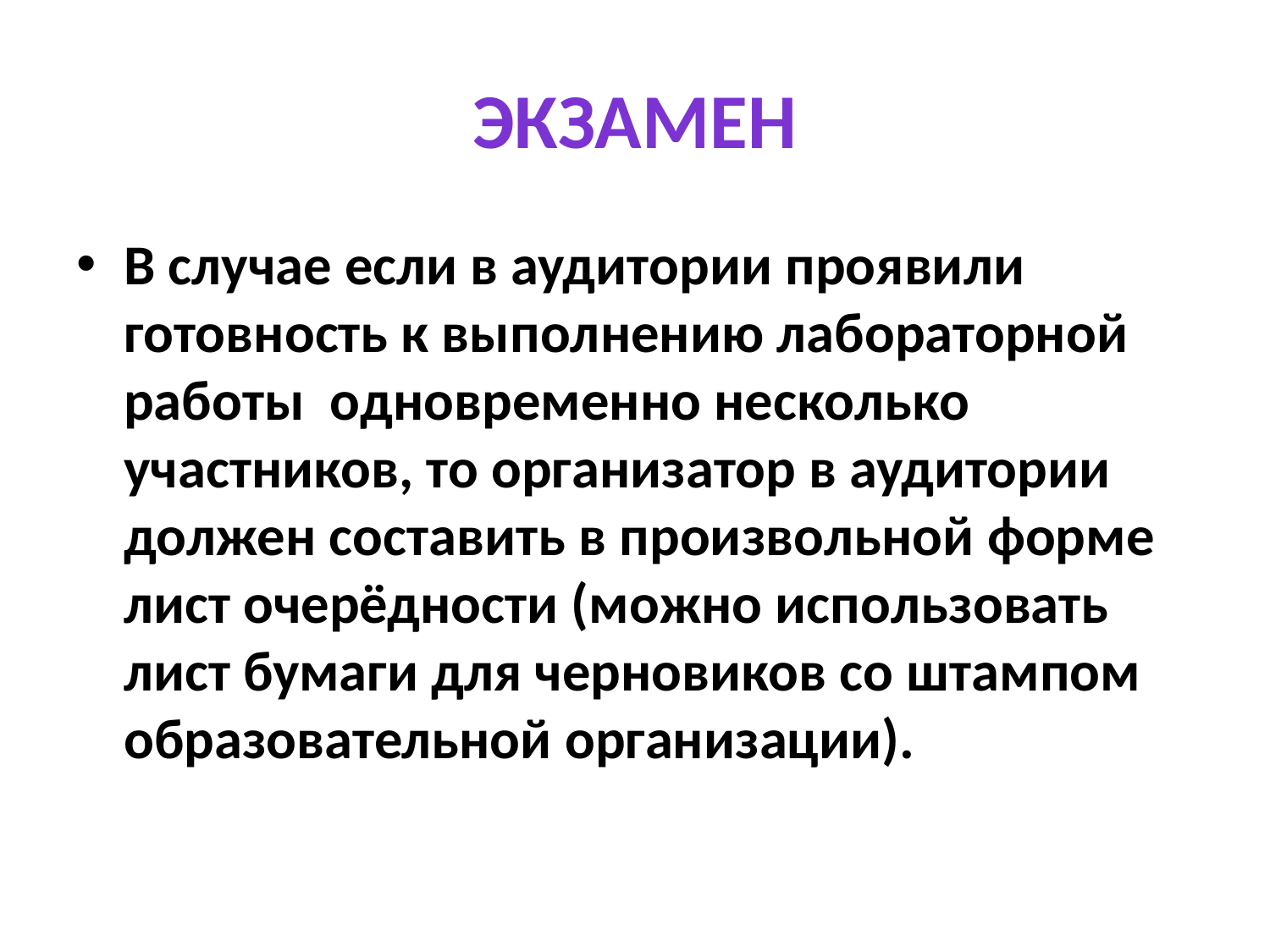

# Экзамен
В случае если в аудитории проявили готовность к выполнению лабораторной работы  одновременно несколько участников, то организатор в аудитории должен составить в произвольной форме лист очерёдности (можно использовать лист бумаги для черновиков со штампом образовательной организации).